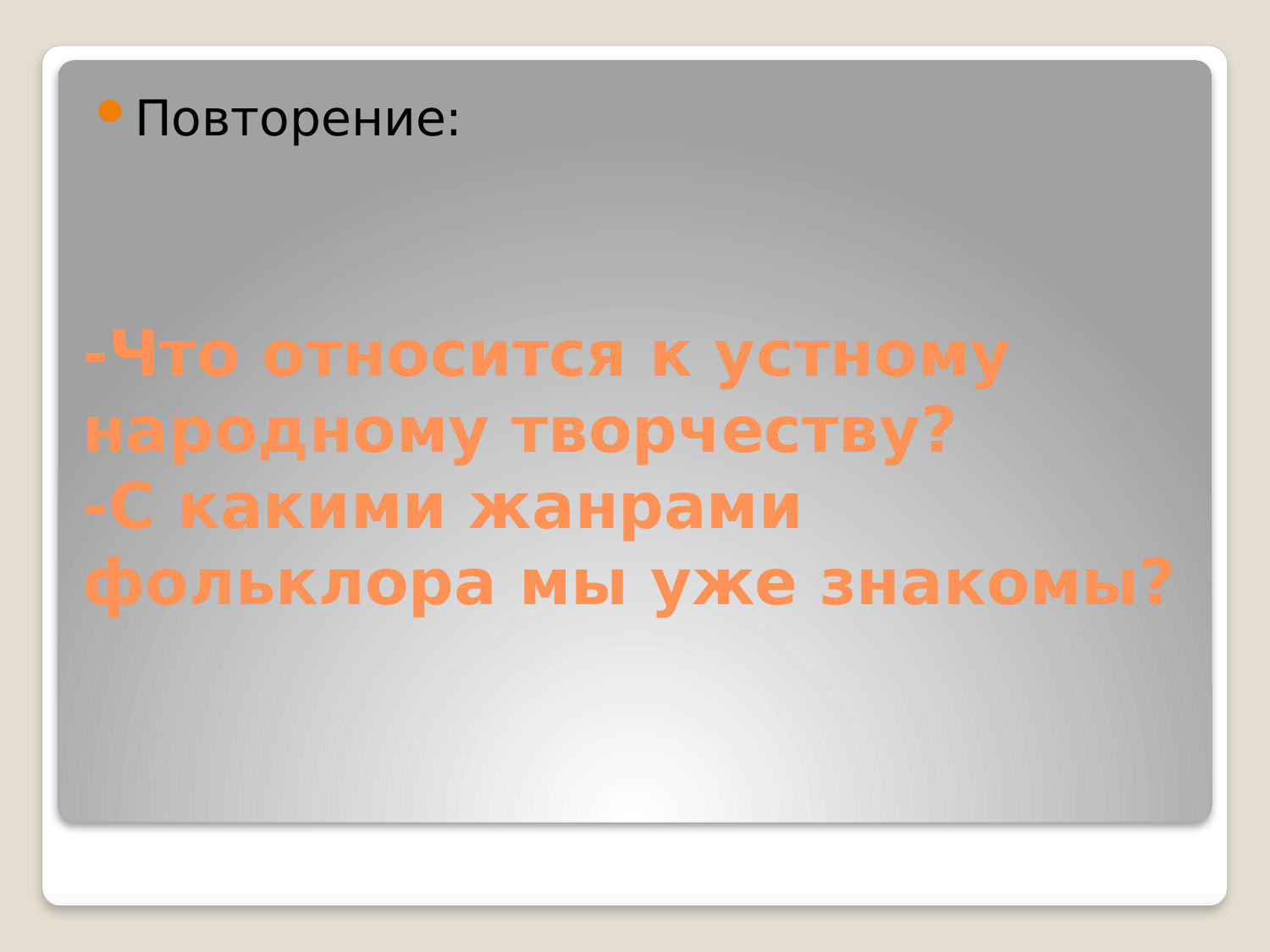

Повторение:
# -Что относится к устному народному творчеству? -С какими жанрами фольклора мы уже знакомы?